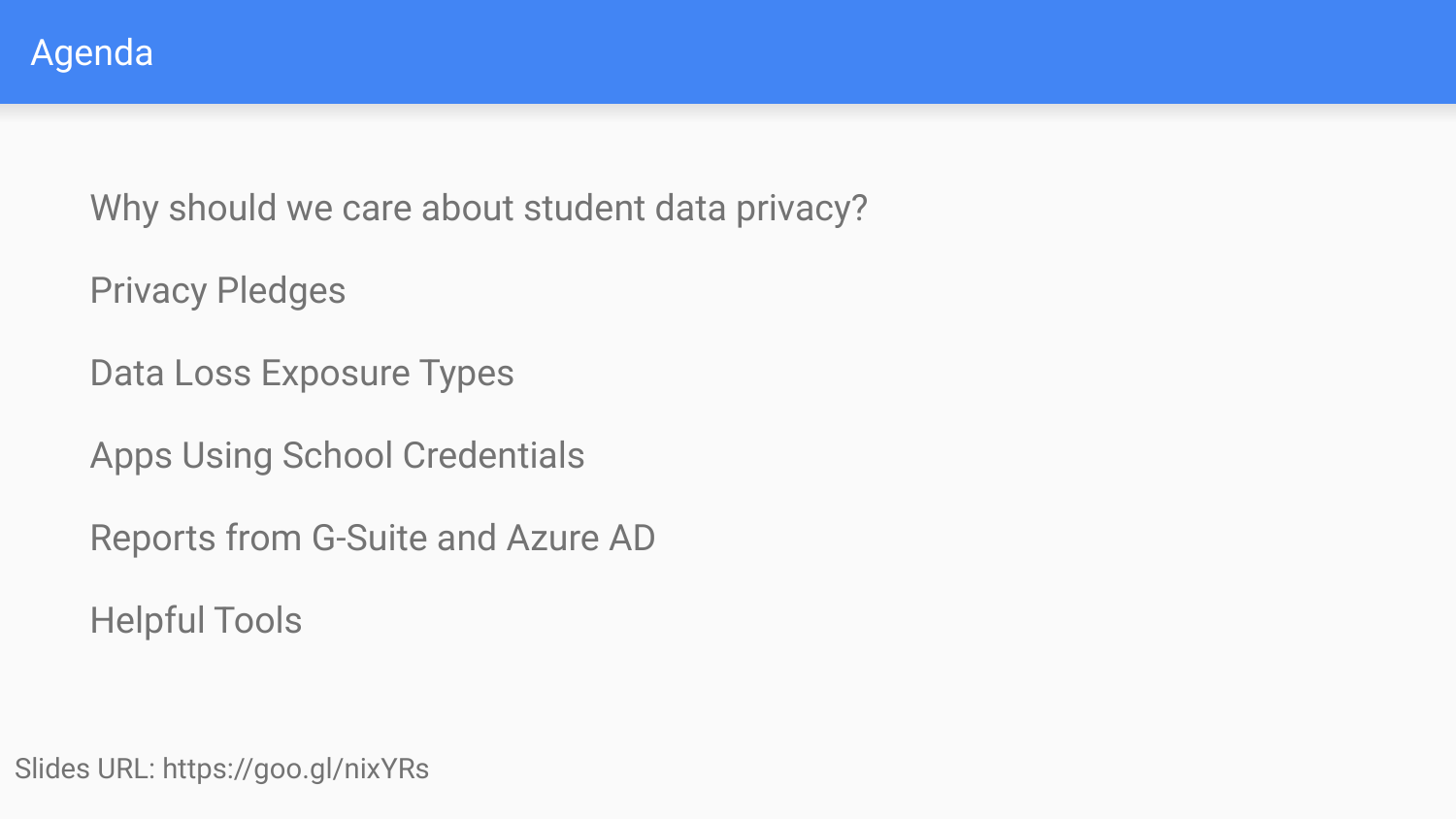

# Agenda
Why should we care about student data privacy?
Privacy Pledges
Data Loss Exposure Types
Apps Using School Credentials
Reports from G-Suite and Azure AD
Helpful Tools

Slides URL: https://goo.gl/nixYRs